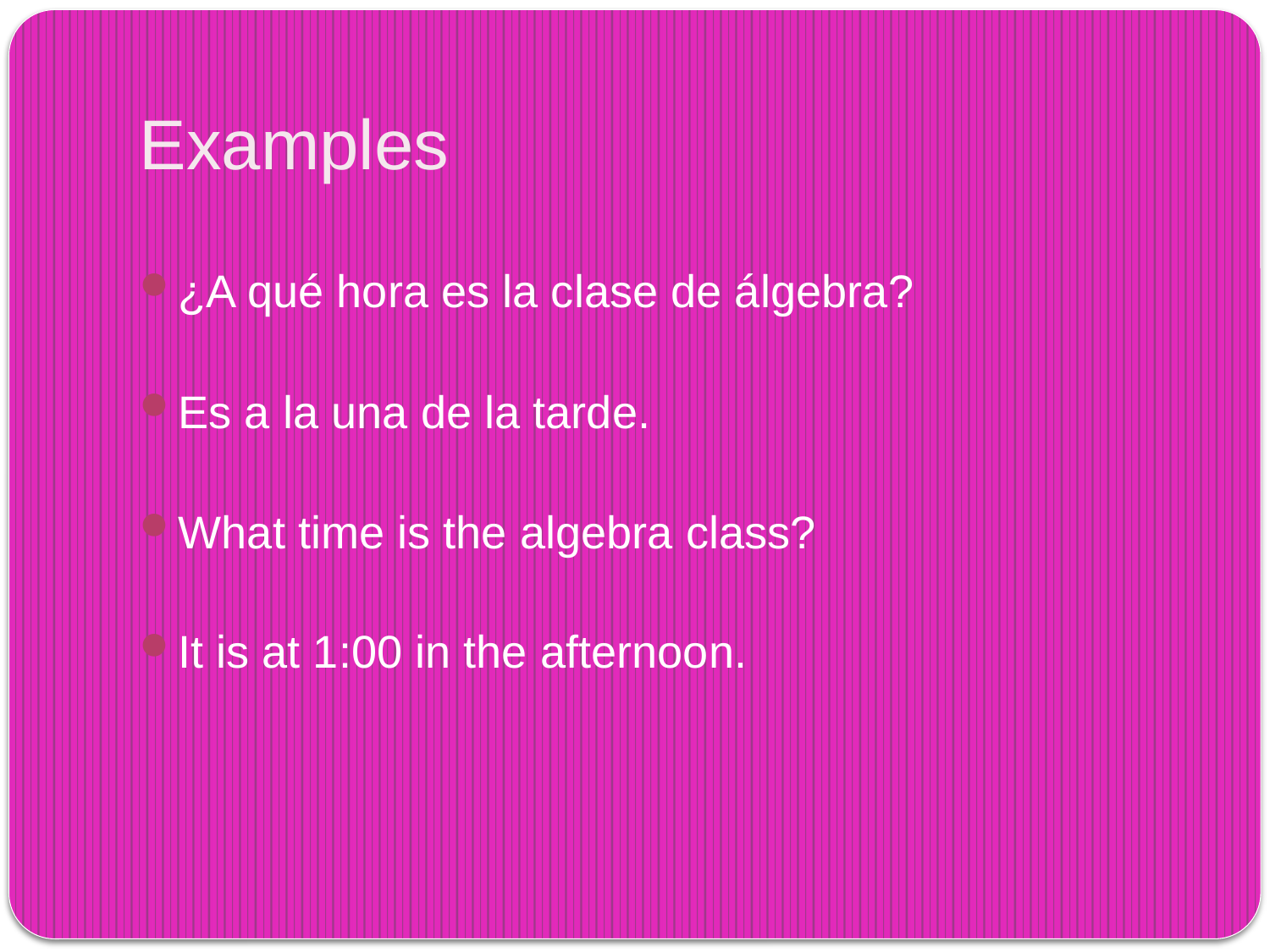

# Examples
¿A qué hora es la clase de álgebra?
Es a la una de la tarde.
What time is the algebra class?
It is at 1:00 in the afternoon.